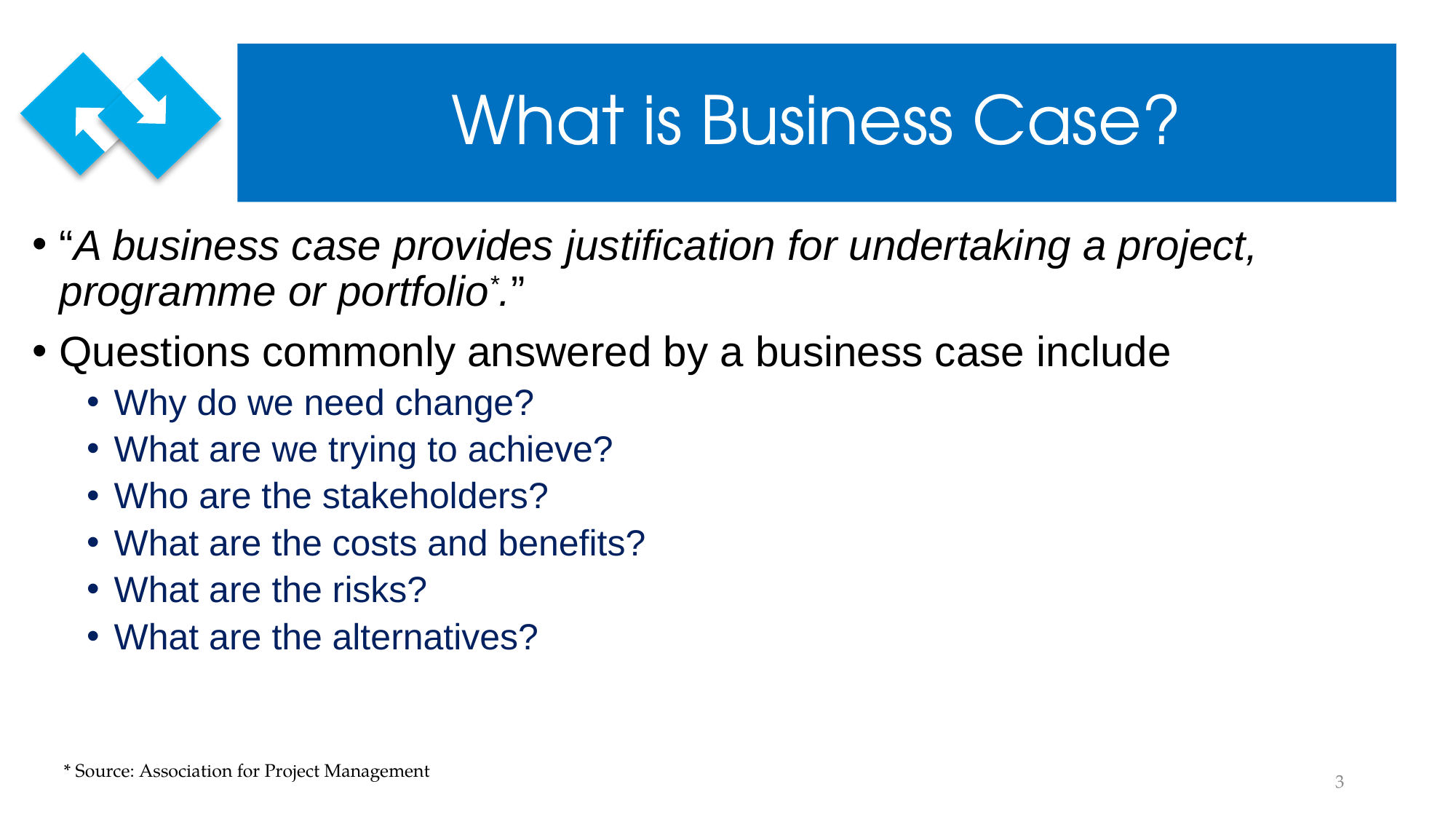

# What is Business Case?
“A business case provides justification for undertaking a project, programme or portfolio*.”
Questions commonly answered by a business case include
Why do we need change?
What are we trying to achieve?
Who are the stakeholders?
What are the costs and benefits?
What are the risks?
What are the alternatives?

* Source: Association for Project Management
3